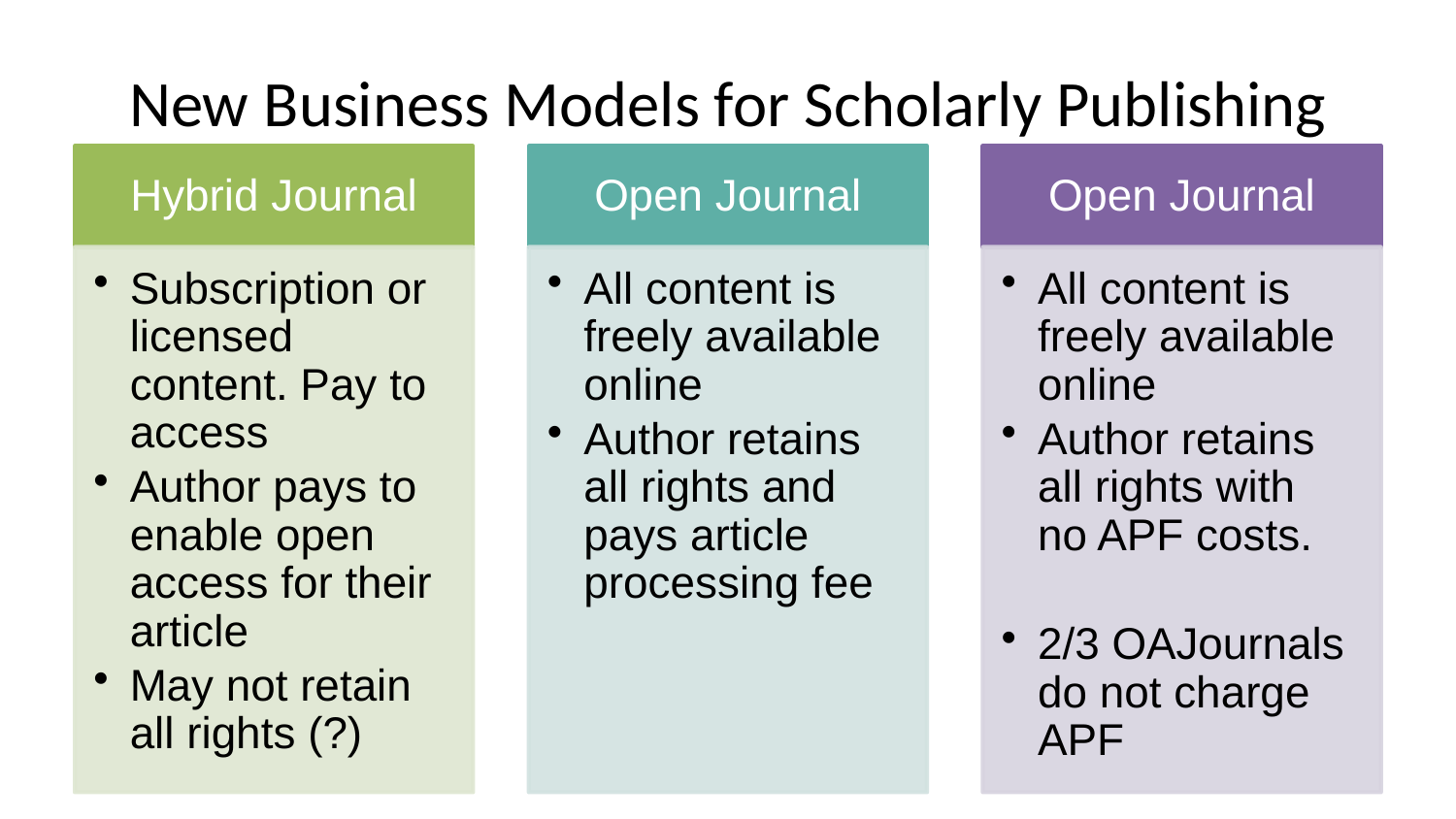

# New Business Models for Scholarly Publishing
Hybrid Journal
Subscription or licensed content. Pay to access
Author pays to enable open access for their article
May not retain all rights (?)
Open Journal
All content is freely available online
Author retains all rights and pays article processing fee
Open Journal
All content is freely available online
Author retains all rights with no APF costs.

2/3 OAJournals do not charge APF